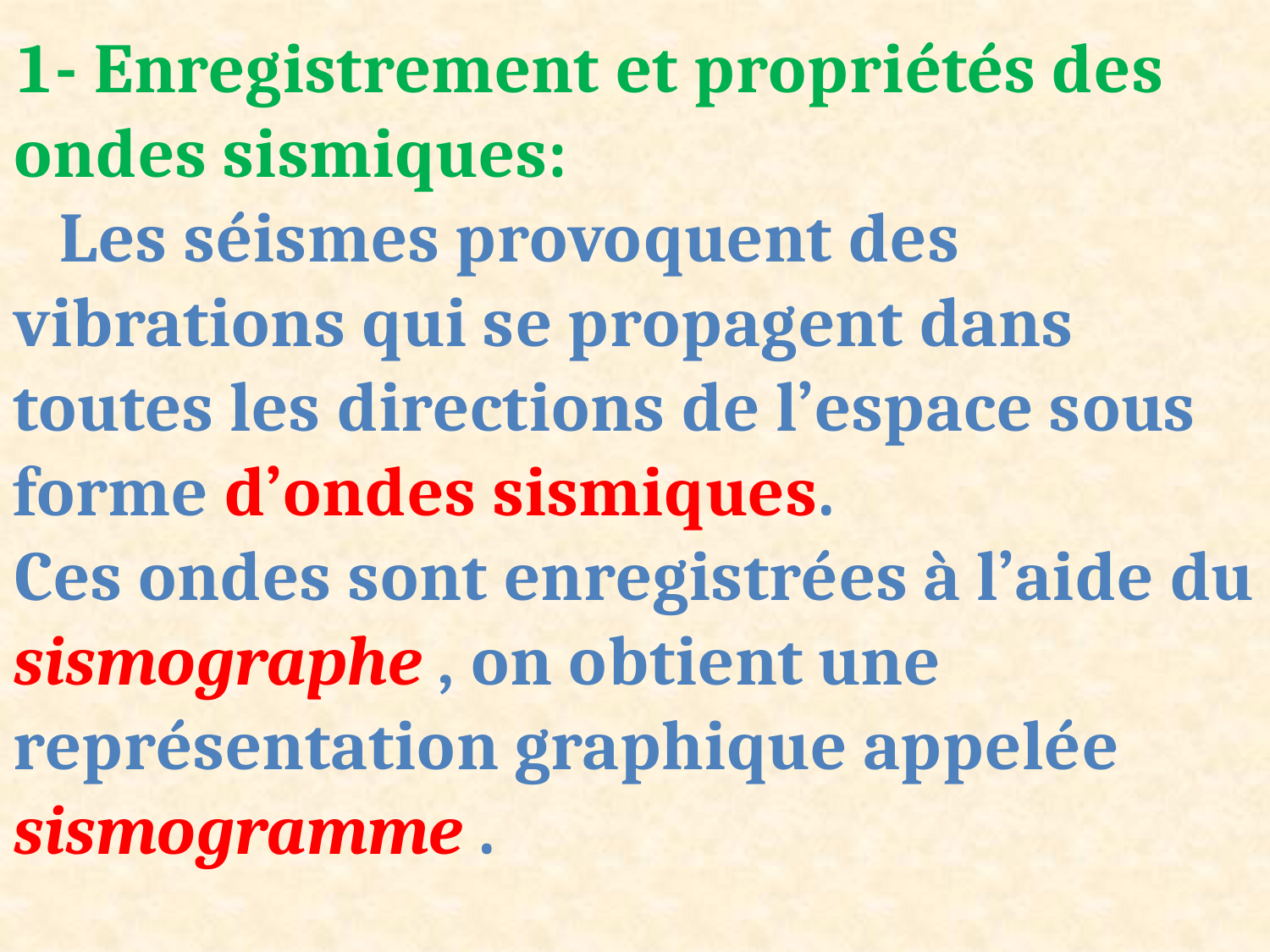

1- Enregistrement et propriétés des ondes sismiques:
     Les séismes provoquent des vibrations qui se propagent dans toutes les directions de l’espace sous forme d’ondes sismiques.                     Ces ondes sont enregistrées à l’aide du sismographe , on obtient une représentation graphique appelée sismogramme .